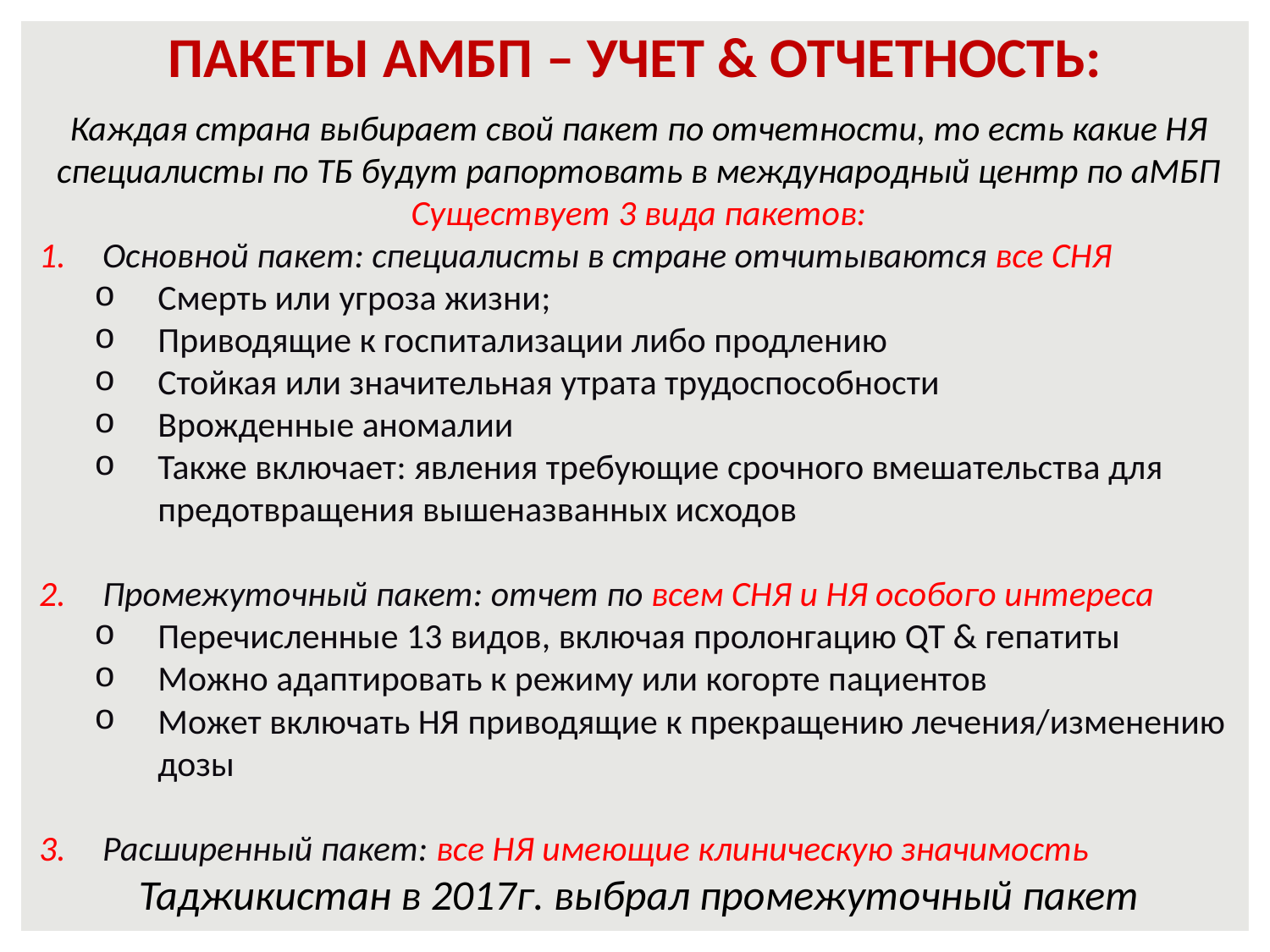

# ПАКЕТЫ AМБП – УЧЕТ & ОТЧЕТНОСТЬ:
Каждая страна выбирает свой пакет по отчетности, то есть какие НЯ специалисты по ТБ будут рапортовать в международный центр по аМБП
Существует 3 вида пакетов:
Основной пакет: специалисты в стране отчитываются все СНЯ
Смерть или угроза жизни;
Приводящие к госпитализации либо продлению
Стойкая или значительная утрата трудоспособности
Врожденные аномалии
Также включает: явления требующие срочного вмешательства для предотвращения вышеназванных исходов

Промежуточный пакет: отчет по всем СНЯ и НЯ особого интереса
Перечисленные 13 видов, включая пролонгацию QT & гепатиты
Можно адаптировать к режиму или когорте пациентов
Может включать НЯ приводящие к прекращению лечения/изменению дозы

Расширенный пакет: все НЯ имеющие клиническую значимость
Таджикистан в 2017г. выбрал промежуточный пакет